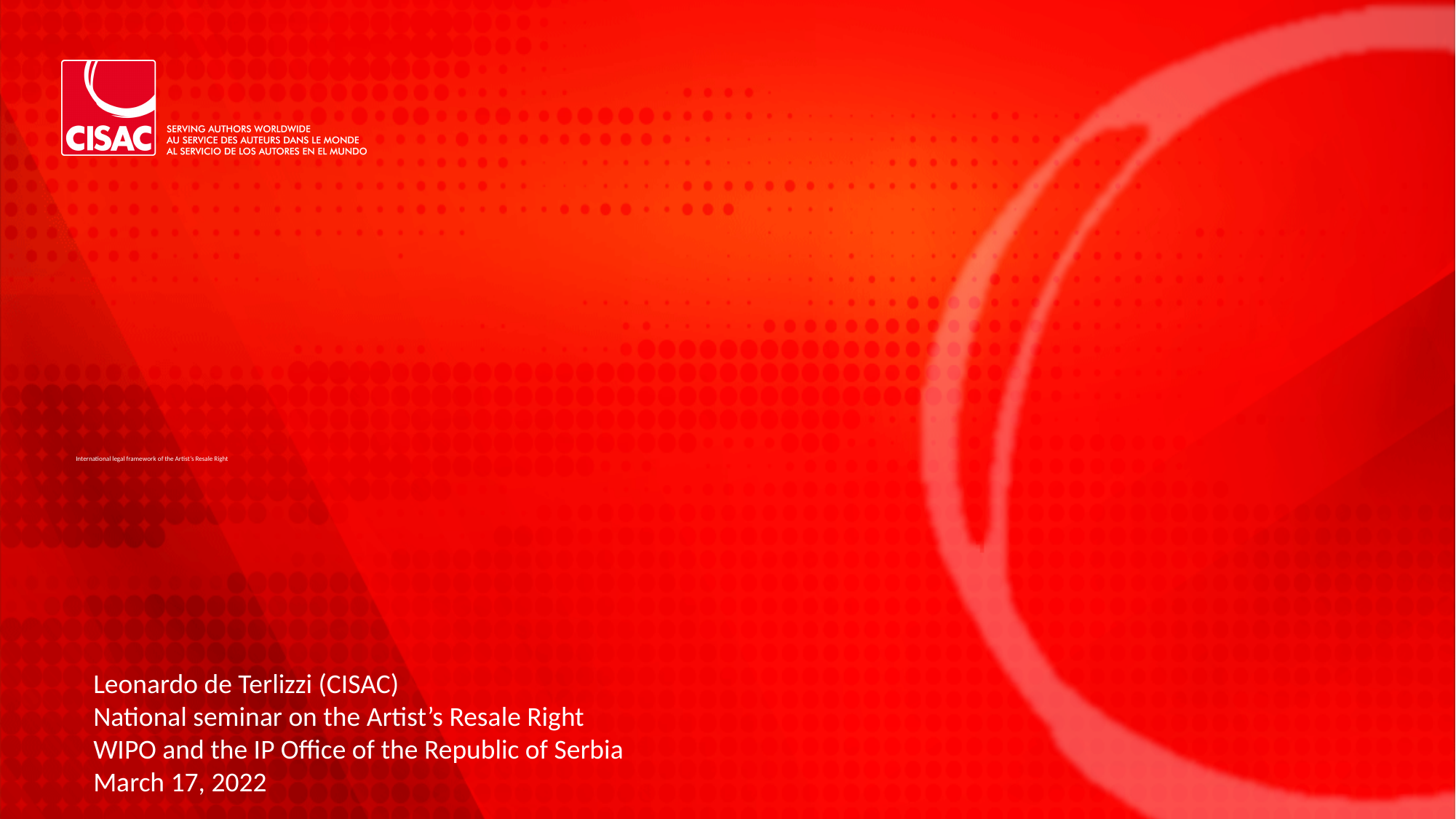

# International legal framework of the Artist’s Resale Right
Leonardo de Terlizzi (CISAC)
National seminar on the Artist’s Resale Right
WIPO and the IP Office of the Republic of Serbia
March 17, 2022